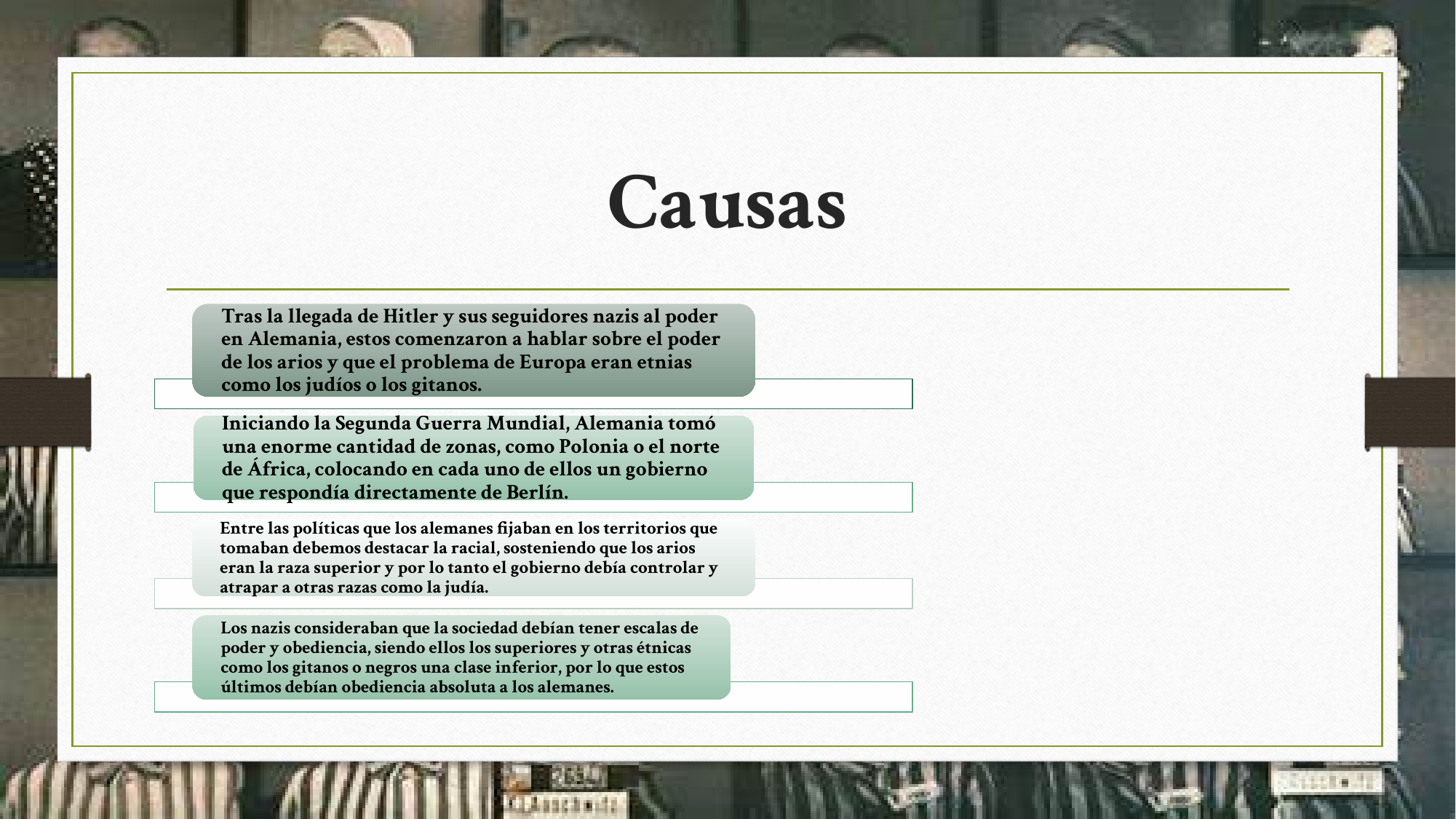

# Causas
Tras la llegada de Hitler y sus seguidores nazis al poder en Alemania, estos comenzaron a hablar sobre el poder de los arios y que el problema de Europa eran etnias como los judíos o los gitanos.
Iniciando la Segunda Guerra Mundial, Alemania tomó una enorme cantidad de zonas, como Polonia o el norte de África, colocando en cada uno de ellos un gobierno que respondía directamente de Berlín.
Entre las políticas que los alemanes fijaban en los territorios que tomaban debemos destacar la racial, sosteniendo que los arios eran la raza superior y por lo tanto el gobierno debía controlar y atrapar a otras razas como la judía.
Los nazis consideraban que la sociedad debían tener escalas de poder y obediencia, siendo ellos los superiores y otras étnicas como los gitanos o negros una clase inferior, por lo que estos últimos debían obediencia absoluta a los alemanes.